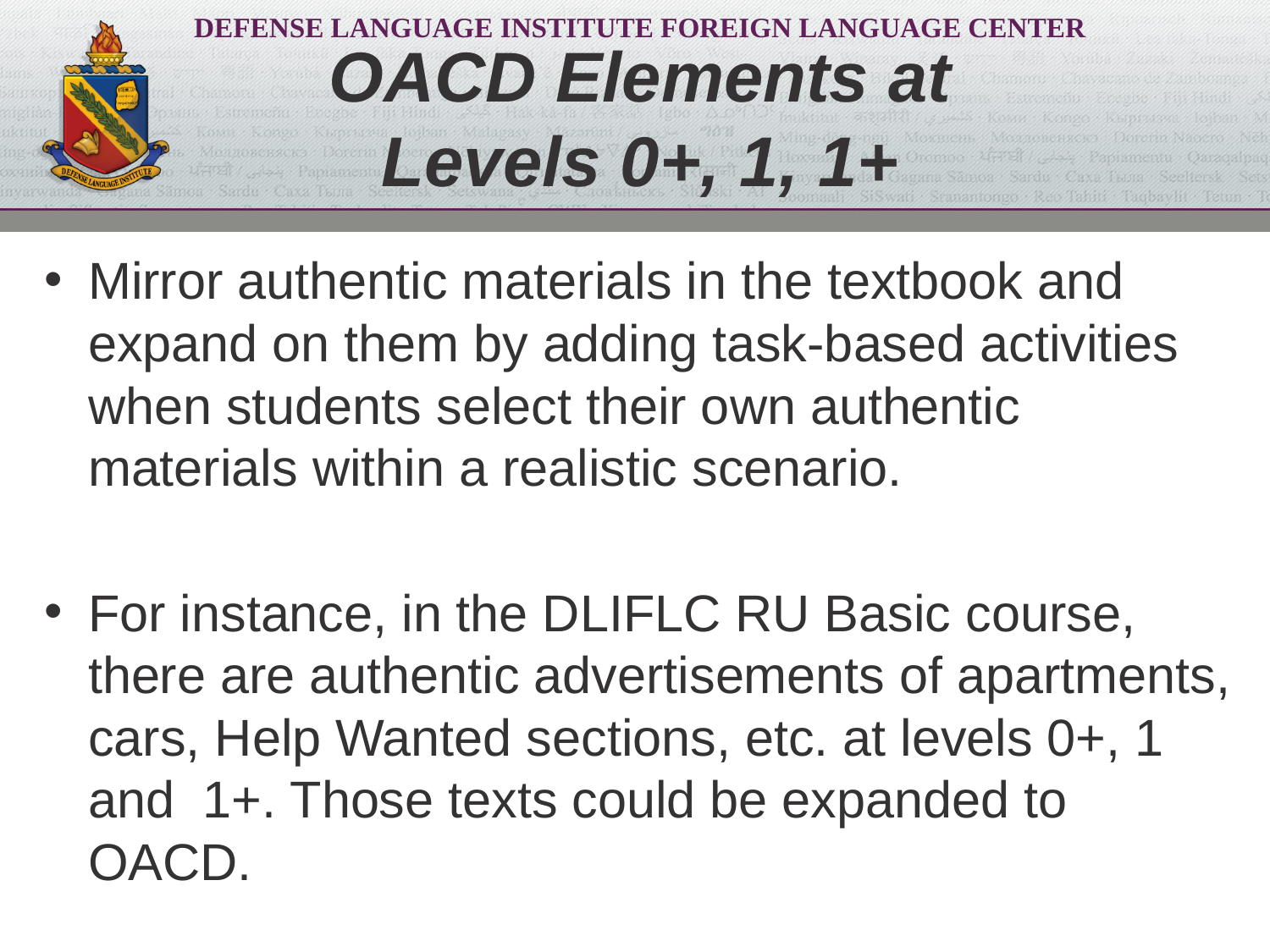

# OACD Elements at Levels 0+, 1, 1+
Mirror authentic materials in the textbook and expand on them by adding task-based activities when students select their own authentic materials within a realistic scenario.

For instance, in the DLIFLC RU Basic course, there are authentic advertisements of apartments, cars, Help Wanted sections, etc. at levels 0+, 1 and  1+. Those texts could be expanded to OACD.